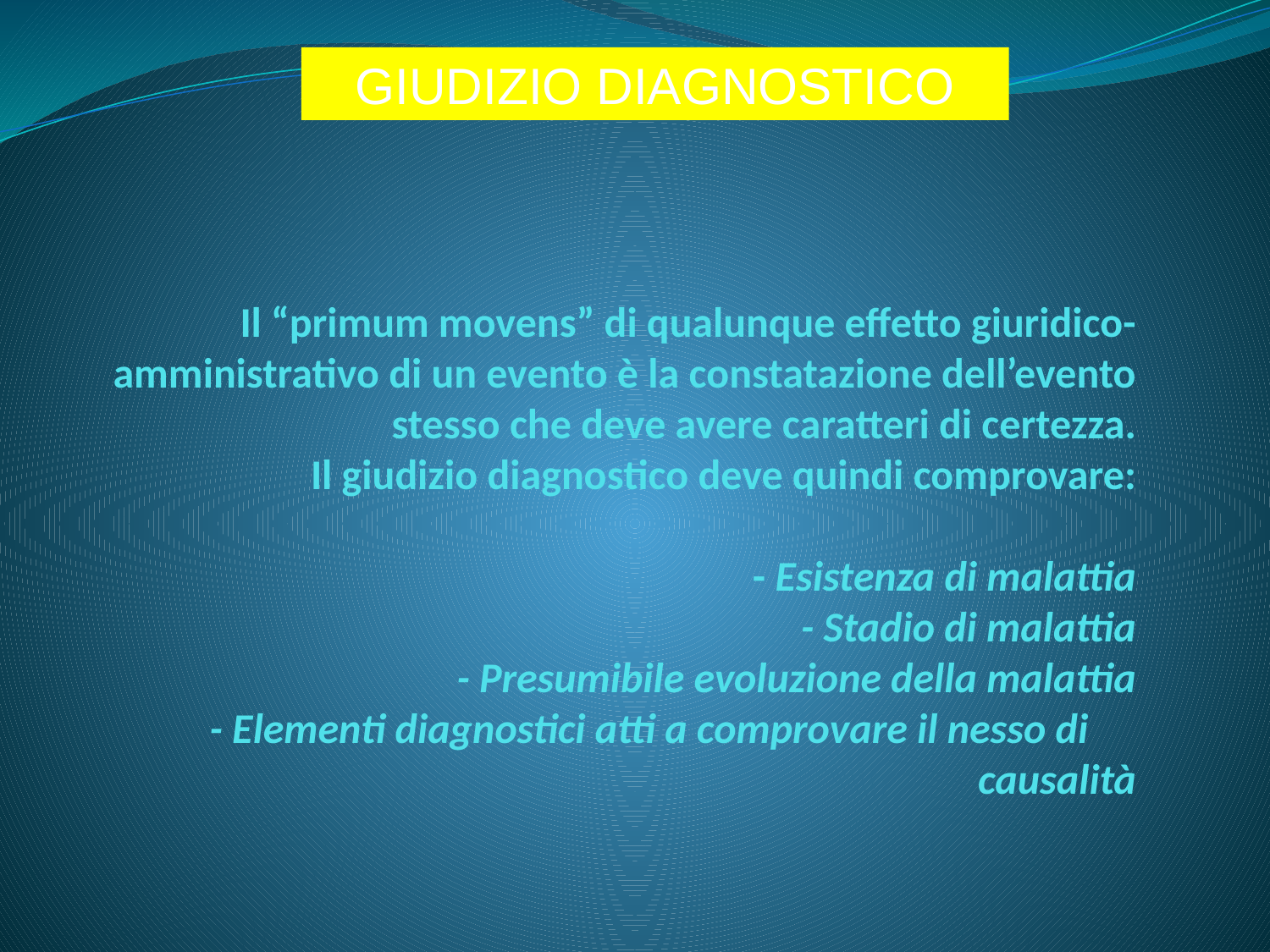

GIUDIZIO DIAGNOSTICO
# Il “primum movens” di qualunque effetto giuridico-amministrativo di un evento è la constatazione dell’evento stesso che deve avere caratteri di certezza. Il giudizio diagnostico deve quindi comprovare: - Esistenza di malattia - Stadio di malattia - Presumibile evoluzione della malattia - Elementi diagnostici atti a comprovare il nesso di      causalità